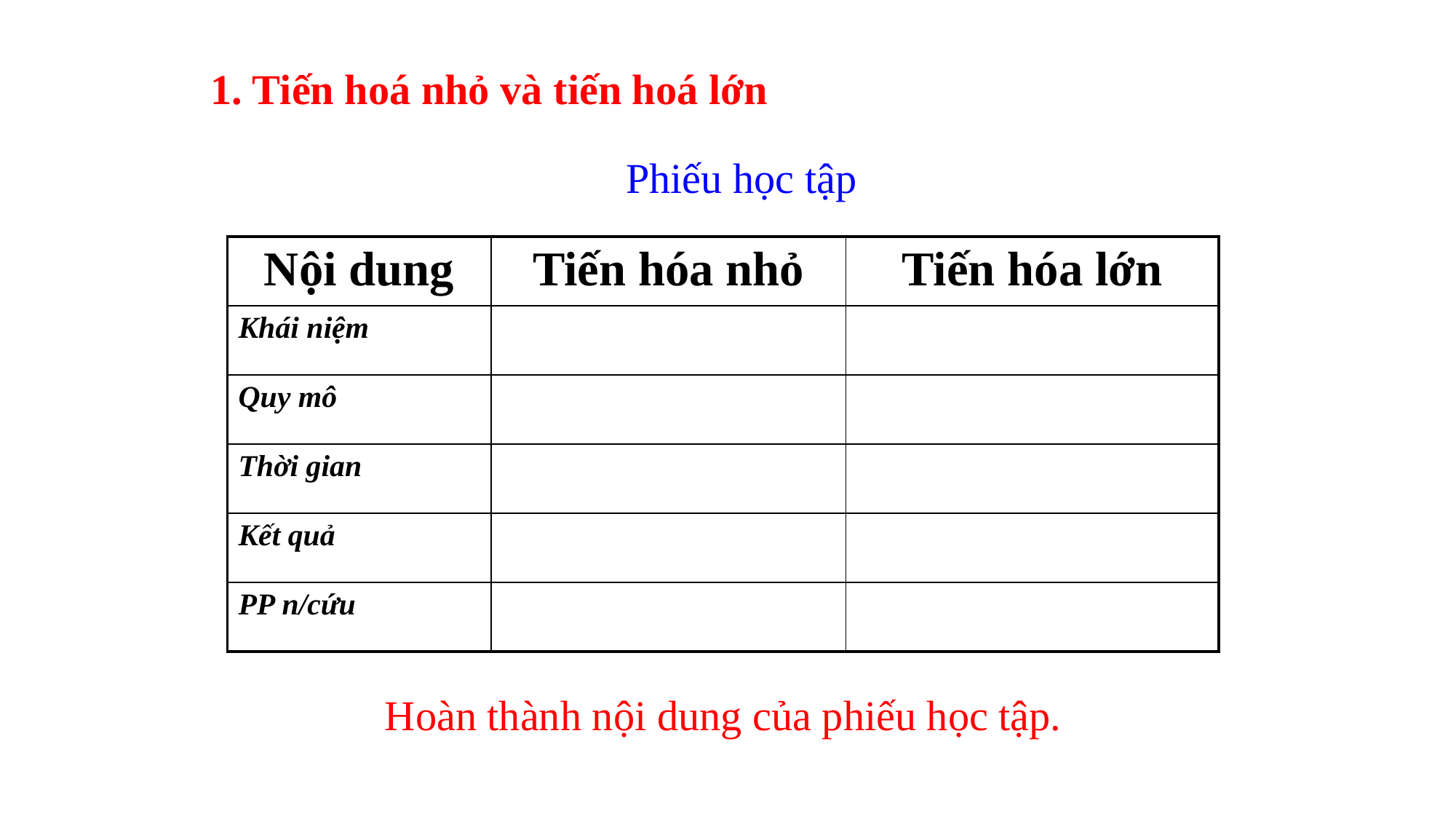

1. Tiến hoá nhỏ và tiến hoá lớn
Phiếu học tập
| Nội dung | Tiến hóa nhỏ | Tiến hóa lớn |
| --- | --- | --- |
| Khái niệm |  |  |
| Quy mô |  |  |
| Thời gian |  |  |
| Kết quả |  |  |
| PP n/cứu |  |  |
Hoàn thành nội dung của phiếu học tập.